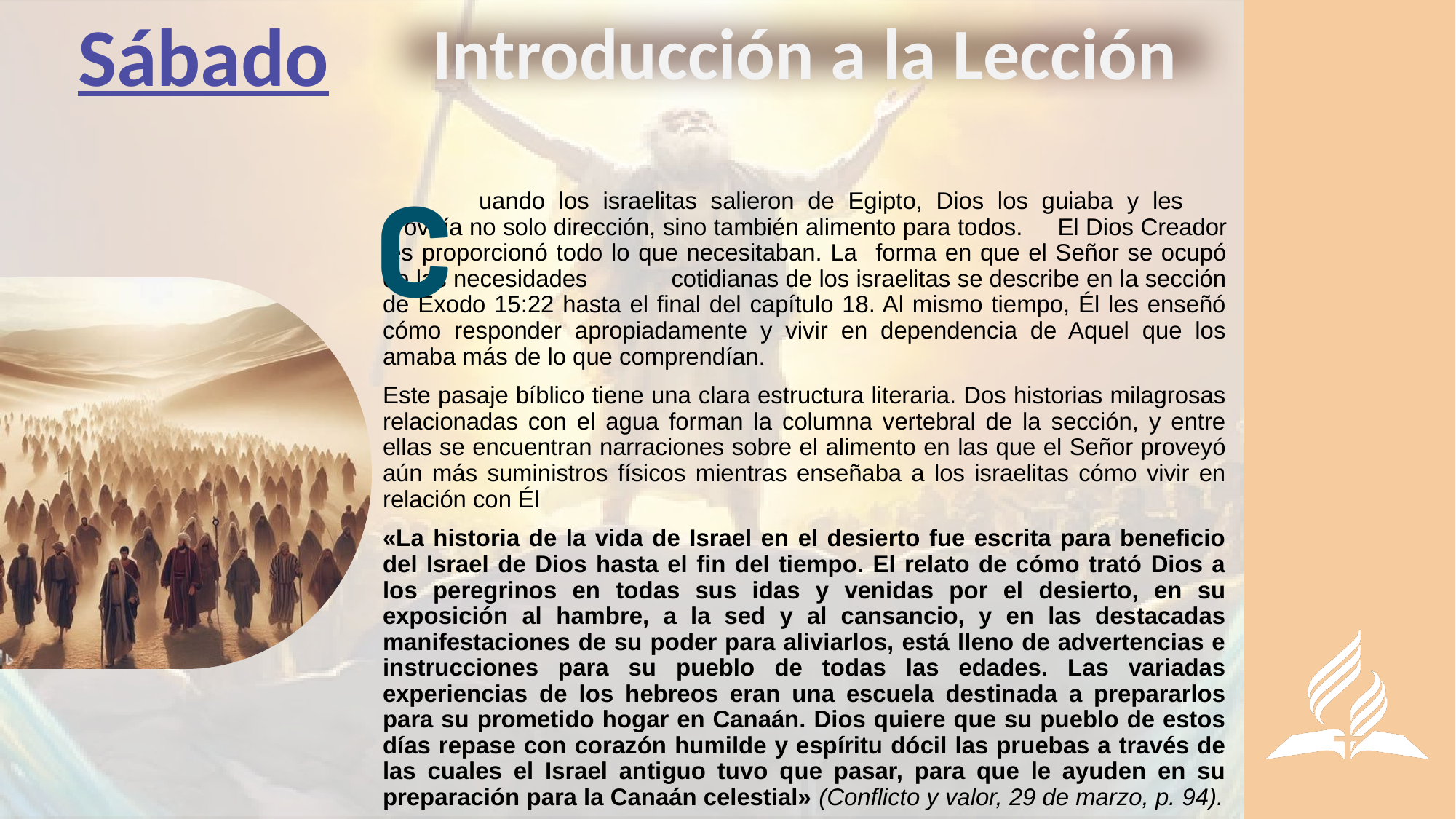

Sábado
Introducción a la Lección
C
	uando los israelitas salieron de Egipto, Dios los guiaba y les 	proveía no solo dirección, sino también alimento para todos. 	El Dios Creador les proporcionó todo lo que necesitaban. La 	forma en que el Señor se ocupó de las necesidades 	cotidianas de los israelitas se describe en la sección de Éxodo 15:22 hasta el final del capítulo 18. Al mismo tiempo, Él les enseñó cómo responder apropiadamente y vivir en dependencia de Aquel que los amaba más de lo que comprendían.
Este pasaje bíblico tiene una clara estructura literaria. Dos historias milagrosas relacionadas con el agua forman la columna vertebral de la sección, y entre ellas se encuentran narraciones sobre el alimento en las que el Señor proveyó aún más suministros físicos mientras enseñaba a los israelitas cómo vivir en relación con Él
«La historia de la vida de Israel en el desierto fue escrita para beneficio del Israel de Dios hasta el fin del tiempo. El relato de cómo trató Dios a los peregrinos en todas sus idas y venidas por el desierto, en su exposición al hambre, a la sed y al cansancio, y en las destacadas manifestaciones de su poder para aliviarlos, está lleno de advertencias e instrucciones para su pueblo de todas las edades. Las variadas experiencias de los hebreos eran una escuela destinada a prepararlos para su prometido hogar en Canaán. Dios quiere que su pueblo de estos días repase con corazón humilde y espíritu dócil las pruebas a través de las cuales el Israel antiguo tuvo que pasar, para que le ayuden en su preparación para la Canaán celestial» (Conflicto y valor, 29 de marzo, p. 94).